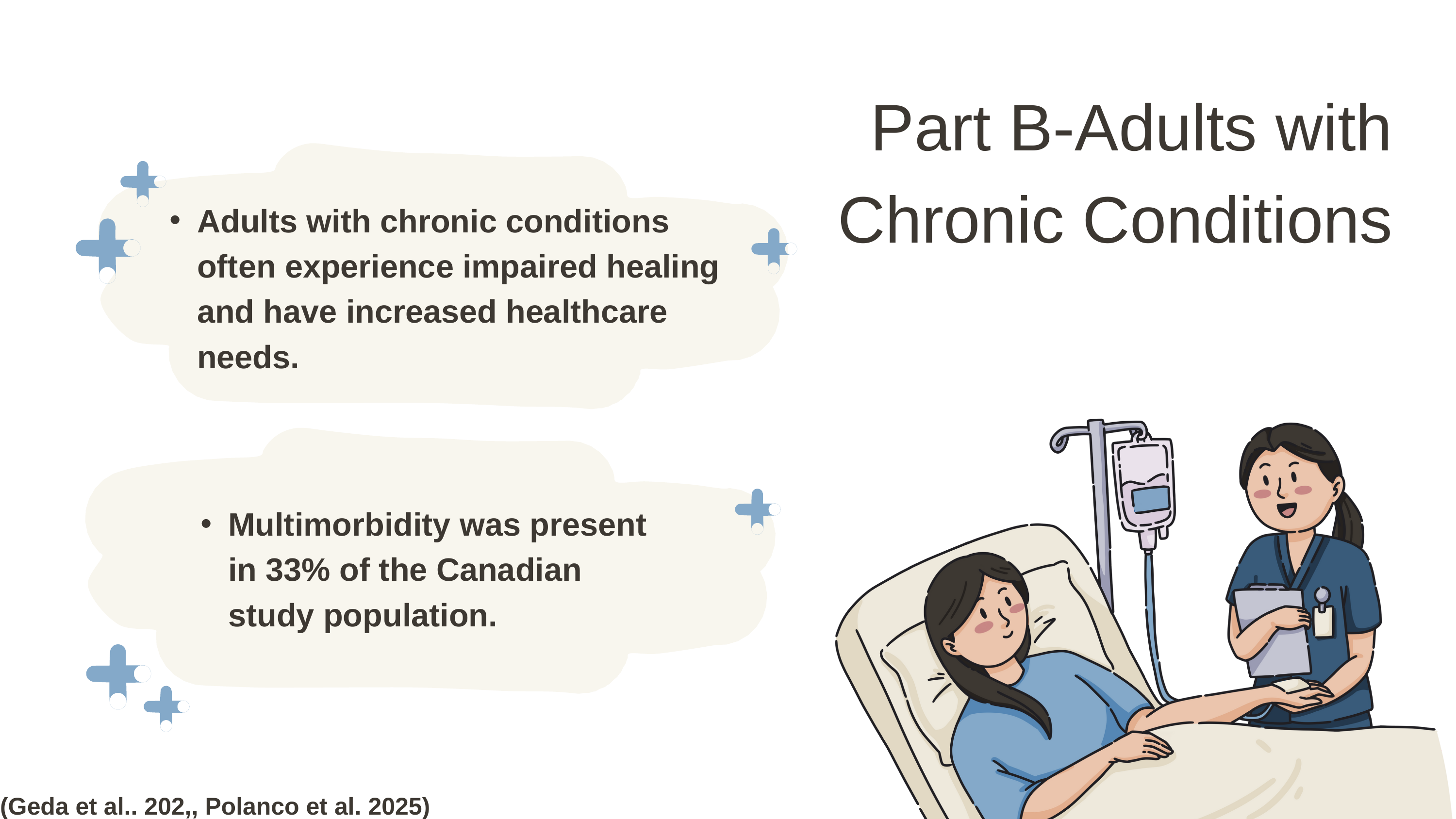

Part B-Adults with Chronic Conditions

Adults with chronic conditions often experience impaired healing and have increased healthcare needs.

Multimorbidity was present in 33% of the Canadian study population.

(Geda et al.. 202,, Polanco et al. 2025)